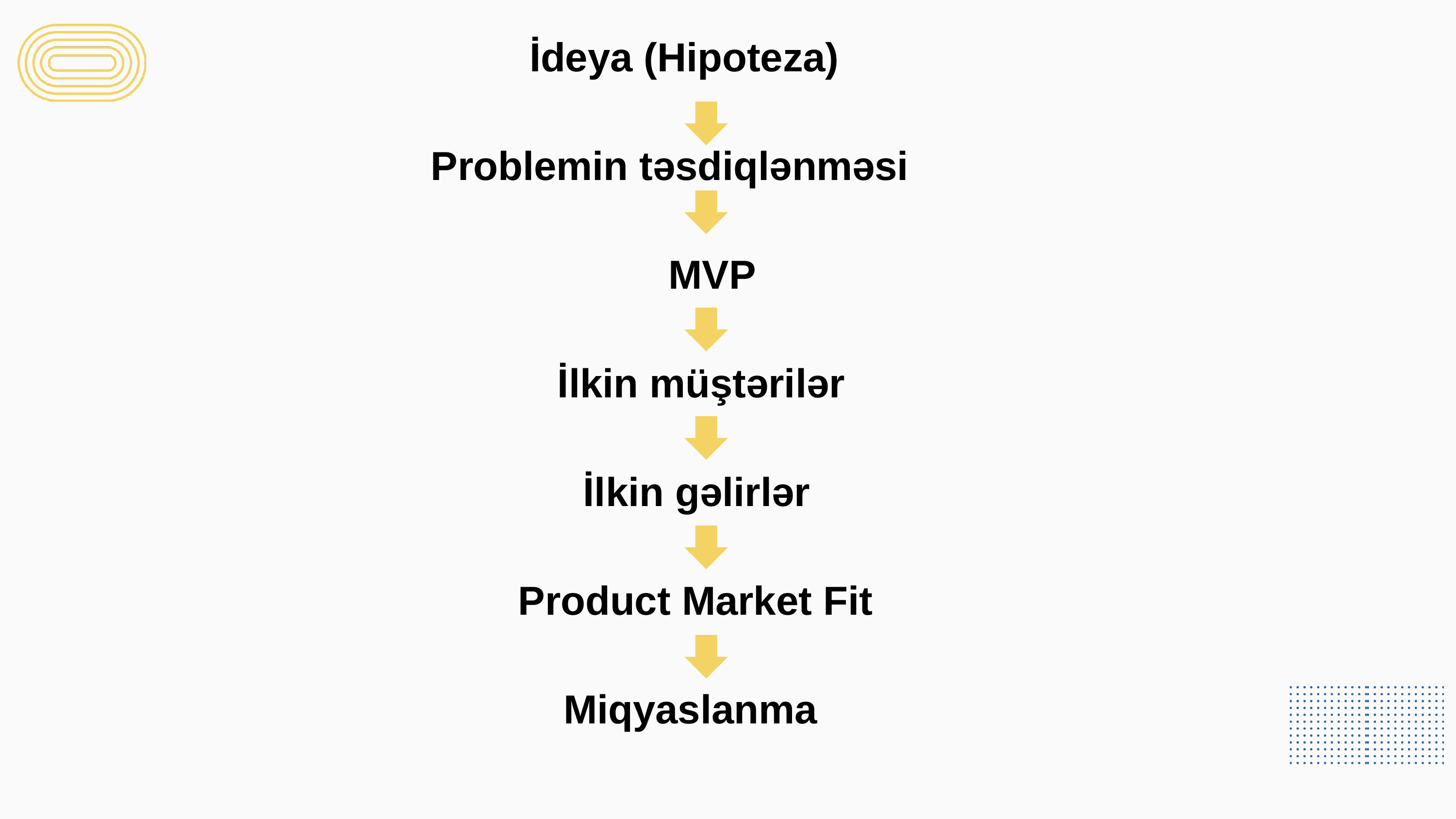

İdeya (Hipoteza)

Problemin təsdiqlənməsi

MVP

İlkin müştərilər

İlkin gəlirlər

Product Market Fit

Miqyaslanma